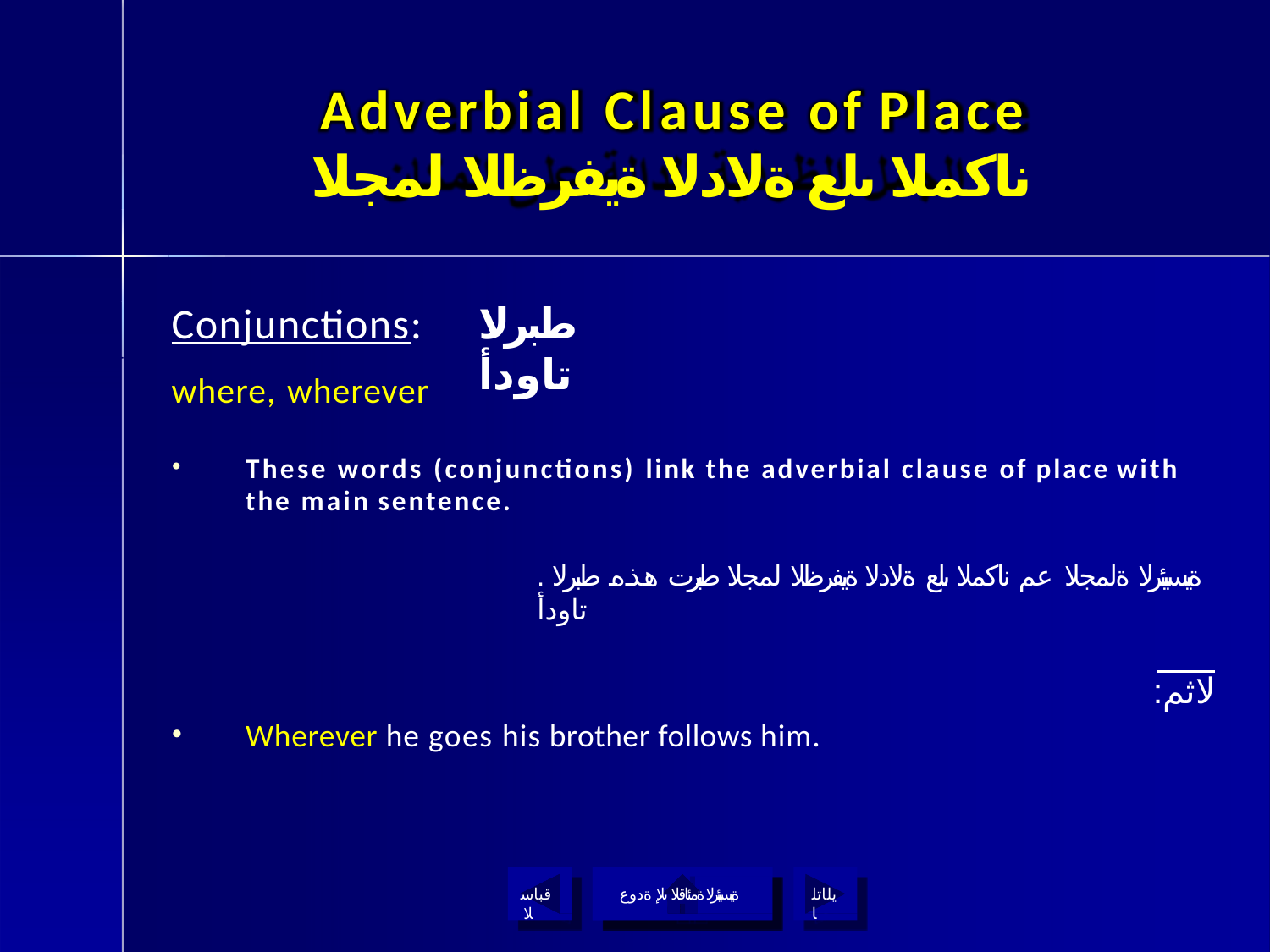

# Adverbial Clause of Place
ناكملا ىلع ةلادلا ةيفرظلا لمجلا

Conjunctions:
where, wherever
طبرلا تاودأ

These words (conjunctions) link the adverbial clause of place with
the main sentence.

.ةيسيئرلا   ةلمجلا  عم ناكملا ىلع  ةلادلا ةيفرظلا لمجلا طبرت      هذه طبرلا   تاودأ

:لاثم
Wherever he goes his brother follows him.

قباسلا
ةيسيئرلا ةمئاقلا ىلإ ةدوع
يلاتلا